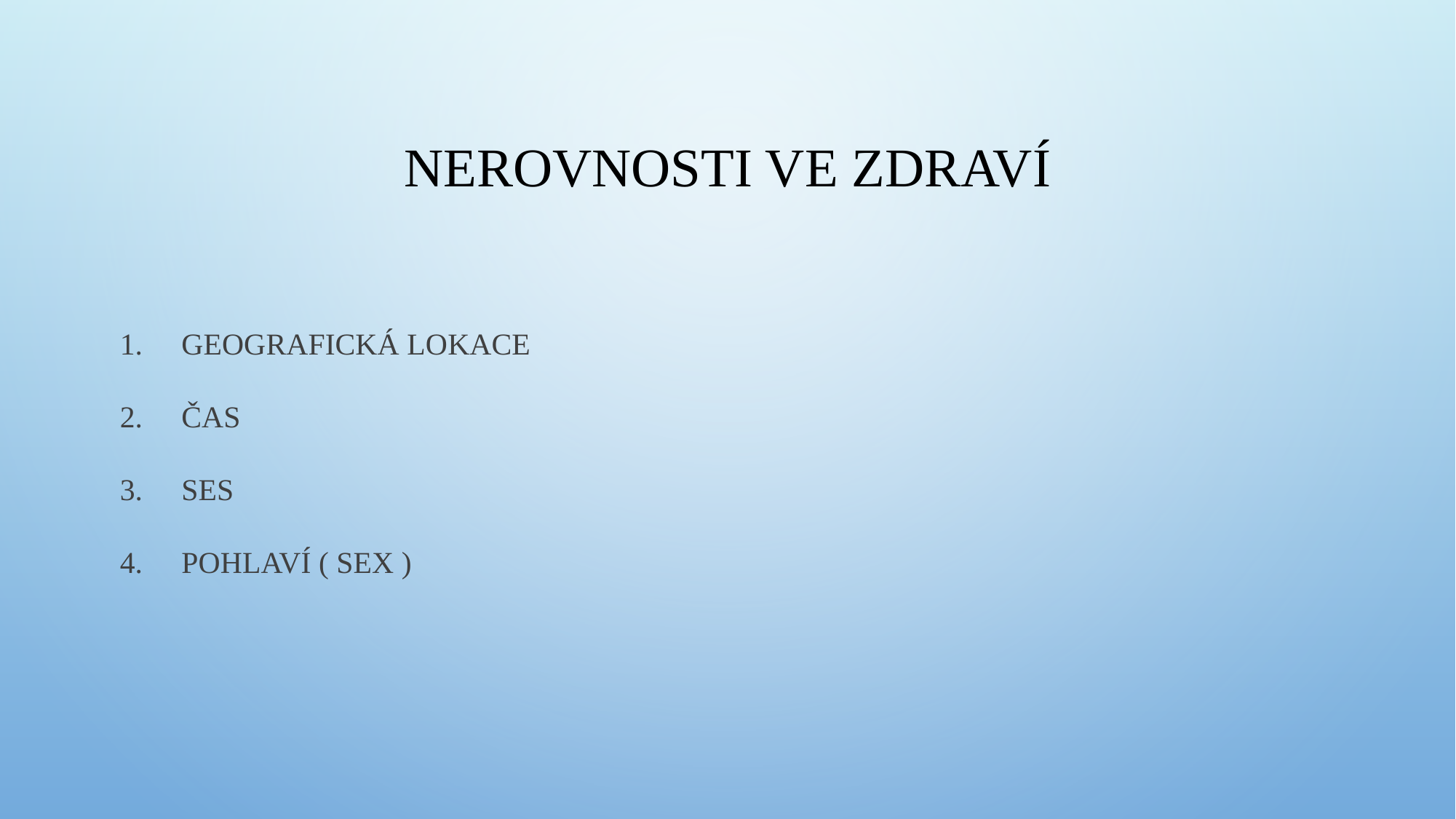

# Nerovnosti ve zdraví
Geografická lokace
čas
SES
Pohlaví ( SEX )